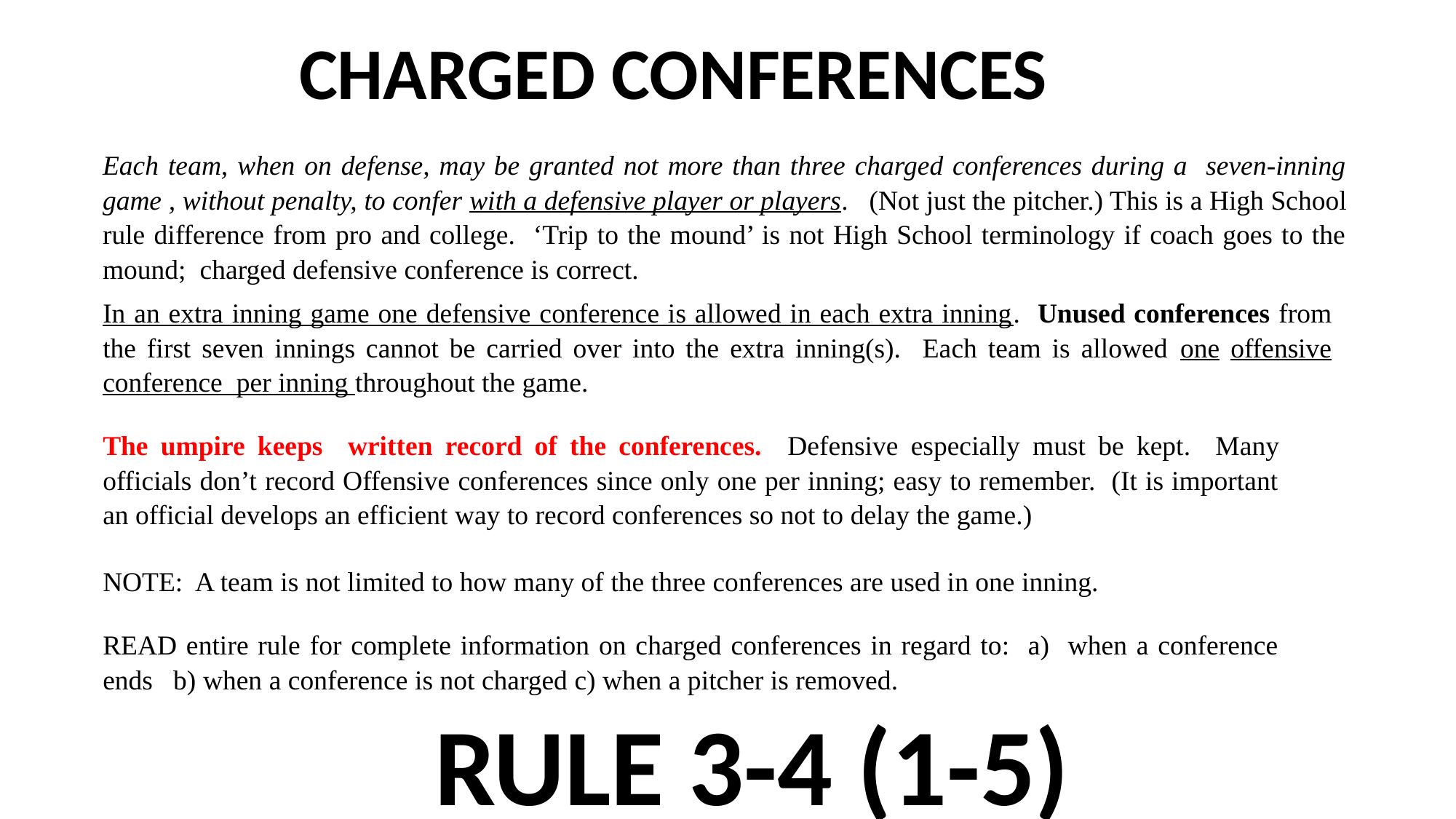

CHARGED CONFERENCES

Each team, when on defense, may be granted not more than three charged conferences during a  seven-inning game , without penalty, to confer with a defensive player or players.   (Not just the pitcher.) This is a High School rule difference from pro and college.  ‘Trip to the mound’ is not High School terminology if coach goes to the mound;  charged defensive conference is correct.
In an extra inning game one defensive conference is allowed in each extra inning.  Unused conferences from the first seven innings cannot be carried over into the extra inning(s).  Each team is allowed one offensive conference  per inning throughout the game.

The umpire keeps  written record of the conferences.  Defensive especially must be kept.  Many officials don’t record Offensive conferences since only one per inning; easy to remember.  (It is important an official develops an efficient way to record conferences so not to delay the game.)

NOTE:  A team is not limited to how many of the three conferences are used in one inning.

READ entire rule for complete information on charged conferences in regard to:  a)  when a conference ends   b) when a conference is not charged c) when a pitcher is removed.
RULE 3-4 (1-5)